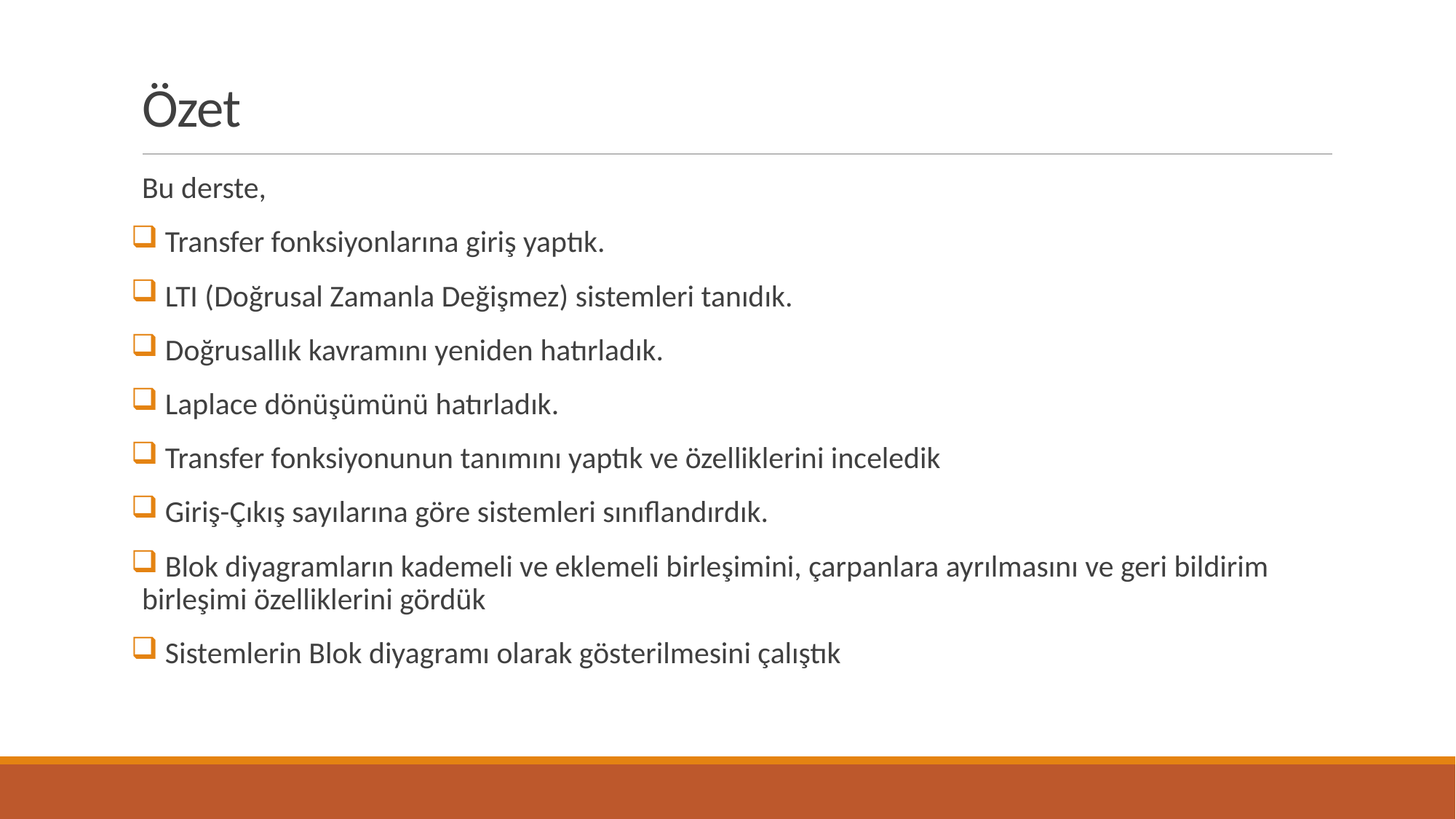

# Özet
Bu derste,
 Transfer fonksiyonlarına giriş yaptık.
 LTI (Doğrusal Zamanla Değişmez) sistemleri tanıdık.
 Doğrusallık kavramını yeniden hatırladık.
 Laplace dönüşümünü hatırladık.
 Transfer fonksiyonunun tanımını yaptık ve özelliklerini inceledik
 Giriş-Çıkış sayılarına göre sistemleri sınıflandırdık.
 Blok diyagramların kademeli ve eklemeli birleşimini, çarpanlara ayrılmasını ve geri bildirim birleşimi özelliklerini gördük
 Sistemlerin Blok diyagramı olarak gösterilmesini çalıştık